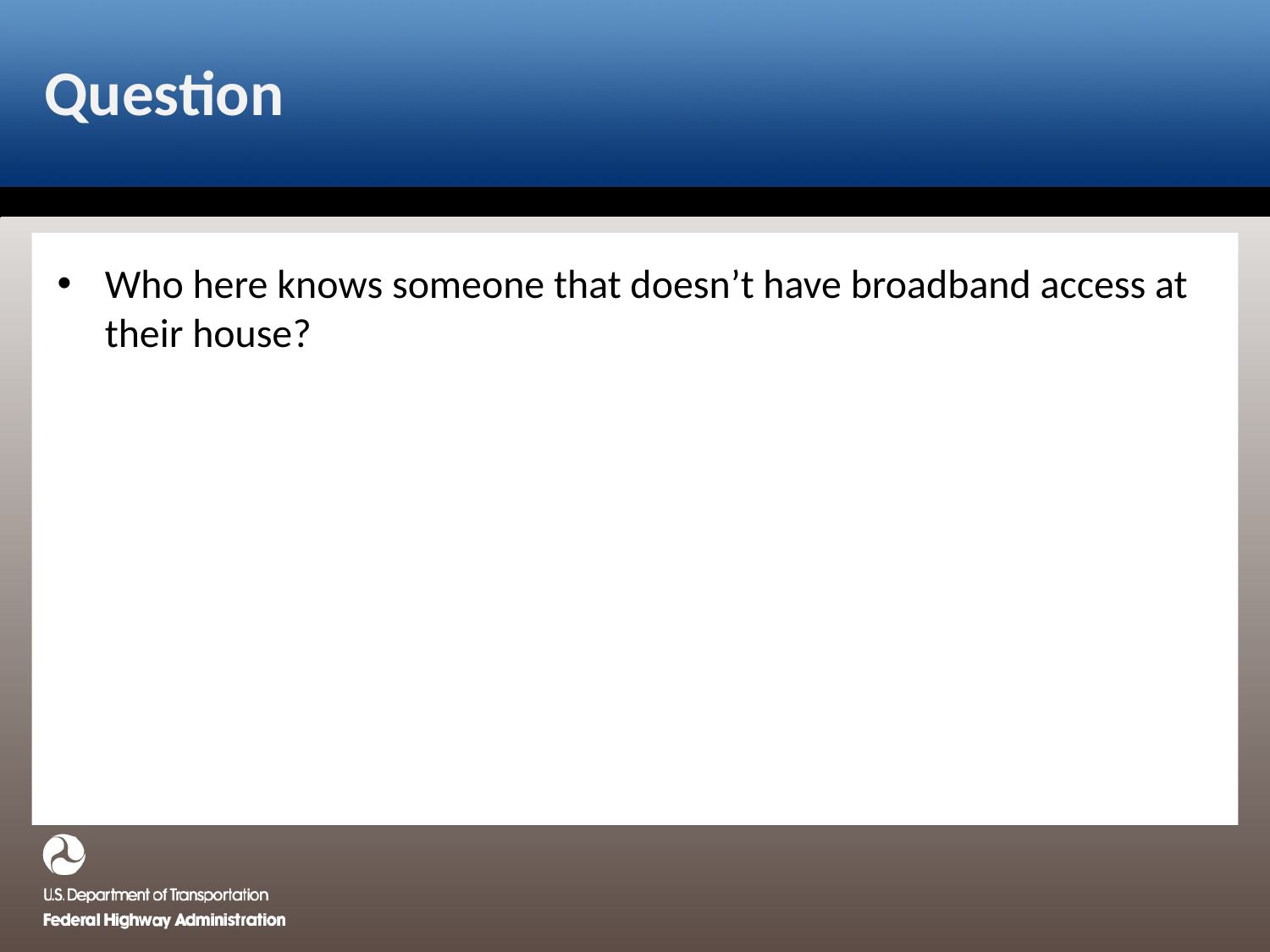

# Question
Who here knows someone that doesn’t have broadband access at their house?